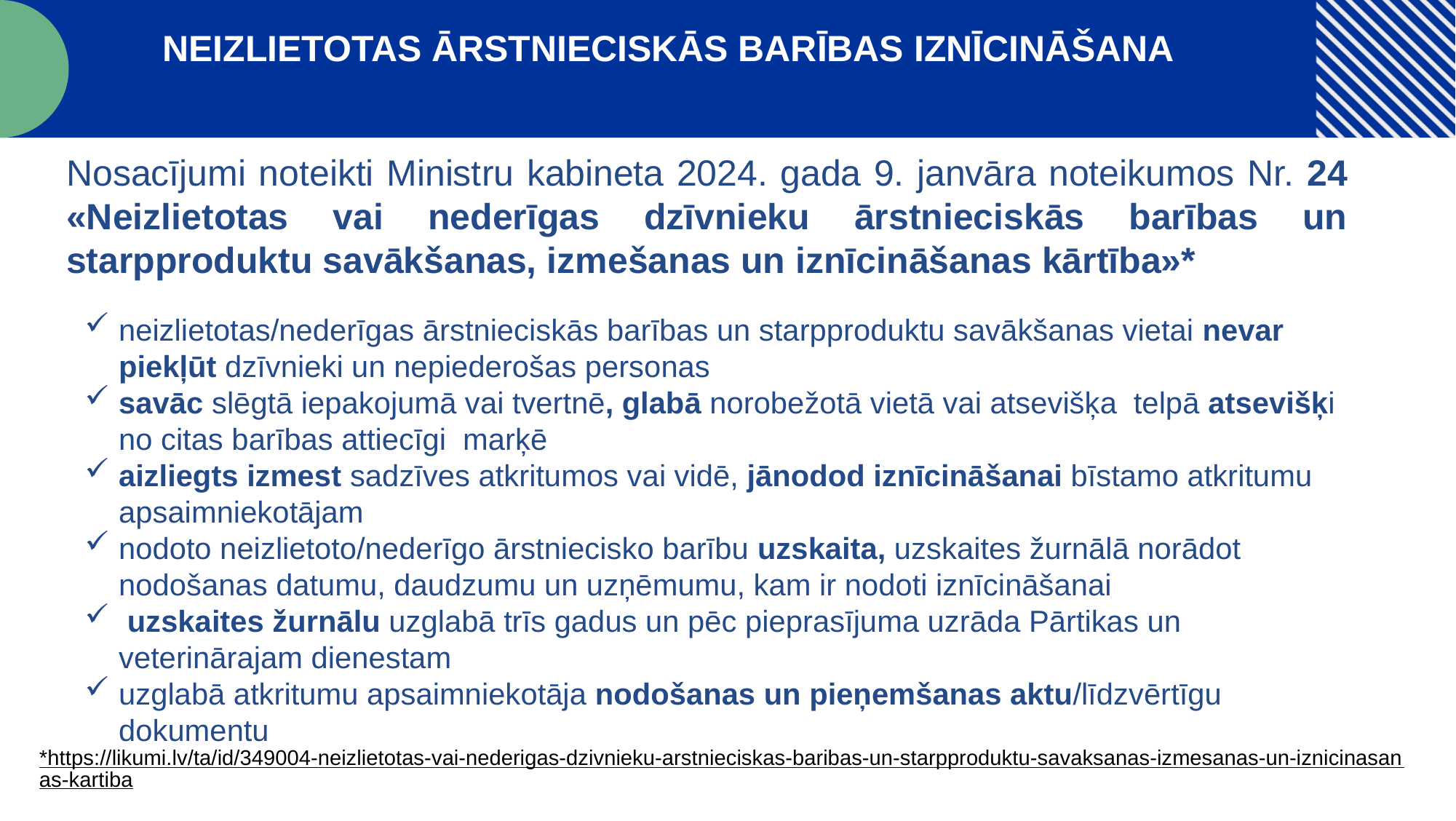

NEIZLIETOTAS ĀRSTNIECISKĀS BARĪBAS IZNĪCINĀŠANA
Nosacījumi noteikti Ministru kabineta 2024. gada 9. janvāra noteikumos Nr. 24 «Neizlietotas vai nederīgas dzīvnieku ārstnieciskās barības un starpproduktu savākšanas, izmešanas un iznīcināšanas kārtība»*

neizlietotas/nederīgas ārstnieciskās barības un starpproduktu savākšanas vietai nevar piekļūt dzīvnieki un nepiederošas personas
savāc slēgtā iepakojumā vai tvertnē, glabā norobežotā vietā vai atsevišķa  telpā atsevišķi no citas barības attiecīgi  marķē
aizliegts izmest sadzīves atkritumos vai vidē, jānodod iznīcināšanai bīstamo atkritumu apsaimniekotājam
nodoto neizlietoto/nederīgo ārstniecisko barību uzskaita, uzskaites žurnālā norādot nodošanas datumu, daudzumu un uzņēmumu, kam ir nodoti iznīcināšanai
 uzskaites žurnālu uzglabā trīs gadus un pēc pieprasījuma uzrāda Pārtikas un veterinārajam dienestam
uzglabā atkritumu apsaimniekotāja nodošanas un pieņemšanas aktu/līdzvērtīgu dokumentu

*https://likumi.lv/ta/id/349004-neizlietotas-vai-nederigas-dzivnieku-arstnieciskas-baribas-un-starpproduktu-savaksanas-izmesanas-un-iznicinasanas-kartiba